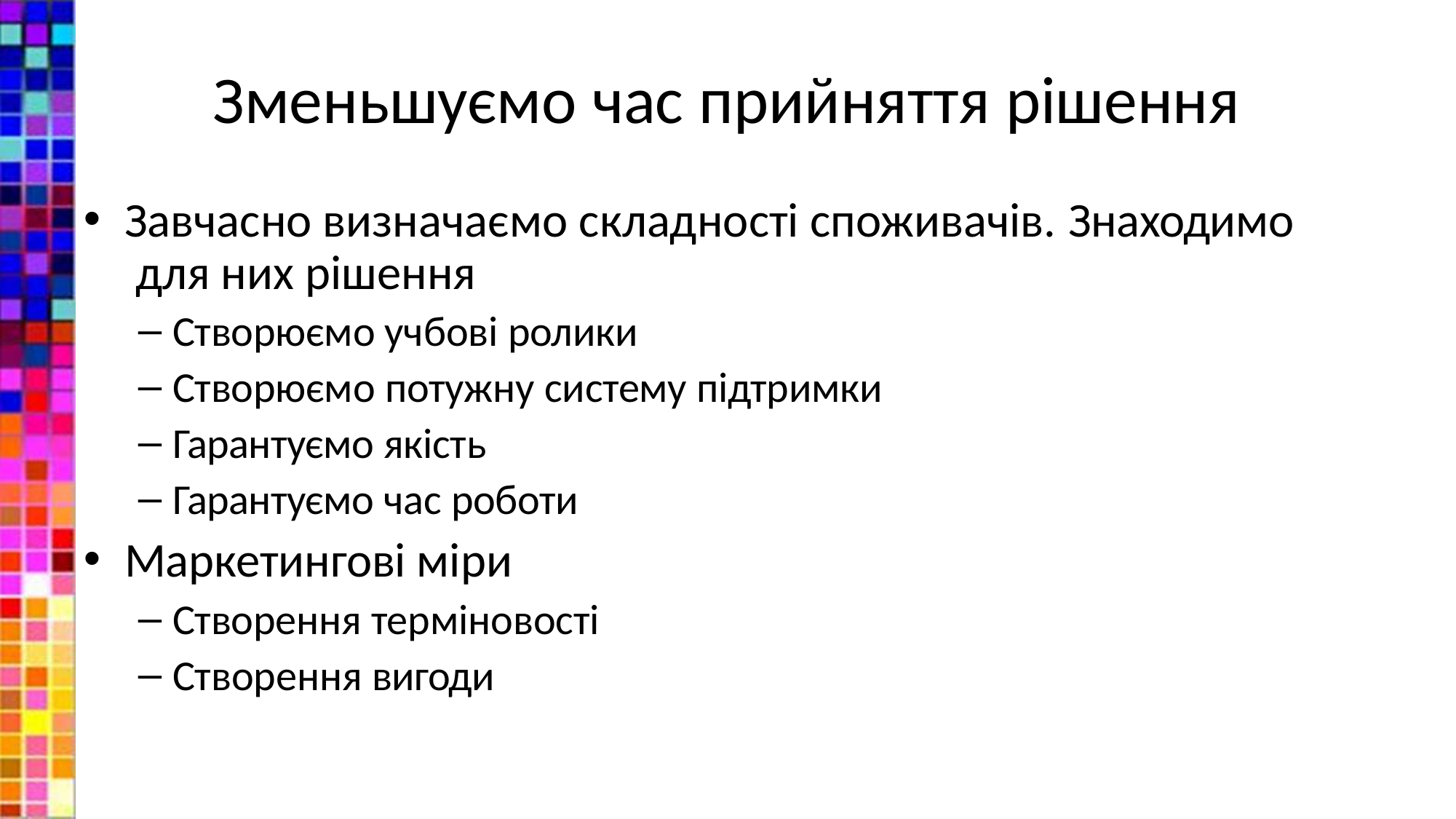

# Зменьшуємо час прийняття рішення
Завчасно визначаємо складності споживачів. Знаходимо  для них рішення
Створюємо учбові ролики
Створюємо потужну систему підтримки
Гарантуємо якість
Гарантуємо час роботи
Маркетингові міри
Створення терміновості
Створення вигоди